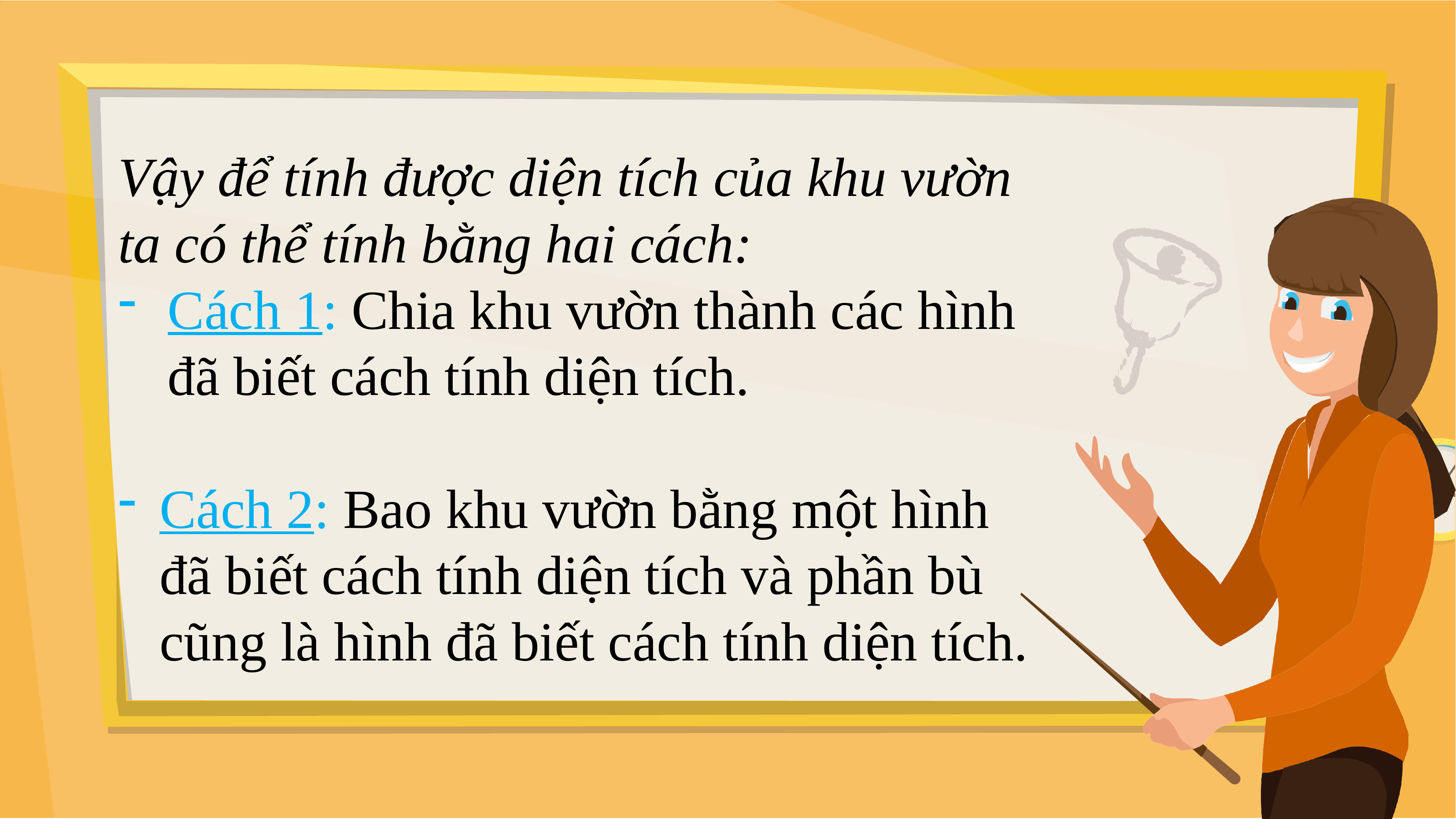

Vậy để tính được diện tích của khu vườn ta có thể tính bằng hai cách:
Cách 1: Chia khu vườn thành các hình đã biết cách tính diện tích.

Cách 2: Bao khu vườn bằng một hình đã biết cách tính diện tích và phần bù cũng là hình đã biết cách tính diện tích.